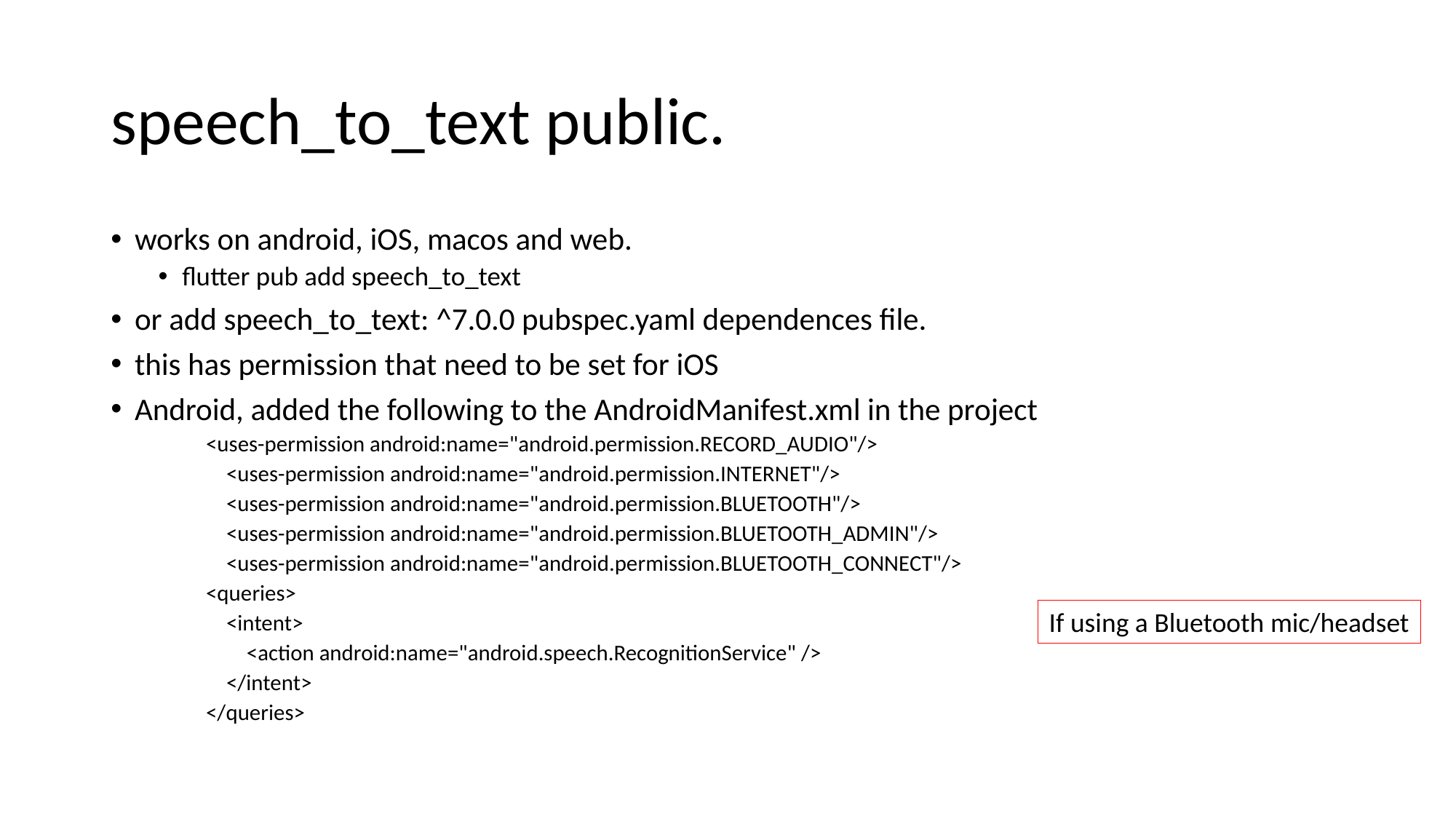

# speech_to_text public.
works on android, iOS, macos and web.
flutter pub add speech_to_text
or add speech_to_text: ^7.0.0 pubspec.yaml dependences file.
this has permission that need to be set for iOS
Android, added the following to the AndroidManifest.xml in the project
<uses-permission android:name="android.permission.RECORD_AUDIO"/>
    <uses-permission android:name="android.permission.INTERNET"/>
    <uses-permission android:name="android.permission.BLUETOOTH"/>
    <uses-permission android:name="android.permission.BLUETOOTH_ADMIN"/>
    <uses-permission android:name="android.permission.BLUETOOTH_CONNECT"/>
<queries>
    <intent>
        <action android:name="android.speech.RecognitionService" />
    </intent>
</queries>
If using a Bluetooth mic/headset